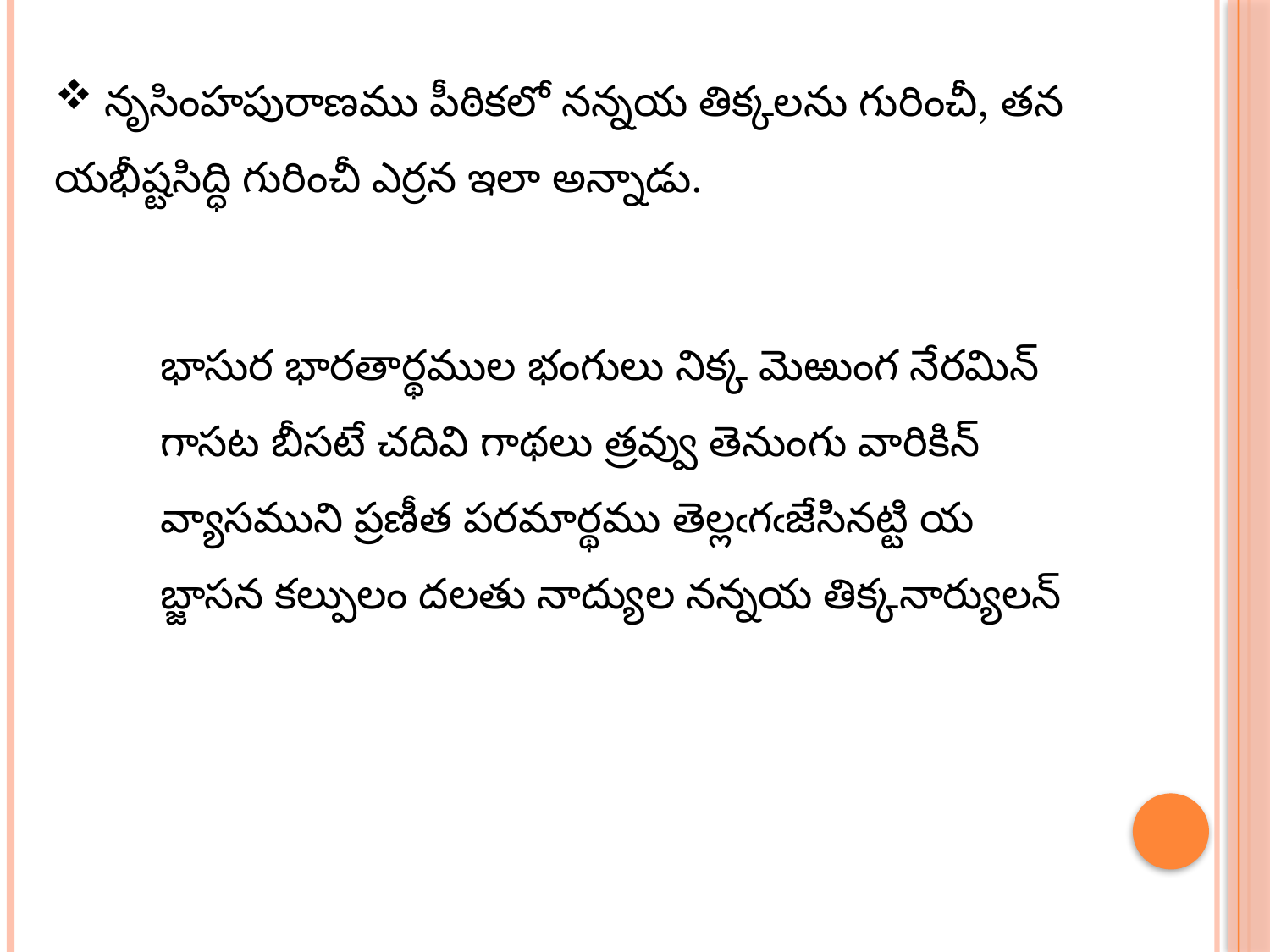

నృసింహపురాణము పీఠికలో నన్నయ తిక్కలను గురించీ, తన యభీష్టసిద్ధి గురించీ ఎర్రన ఇలా అన్నాడు.
భాసుర భారతార్థముల భంగులు నిక్క మెఱుంగ నేరమిన్
గాసట బీసటే చదివి గాథలు త్రవ్వు తెనుంగు వారికిన్
వ్యాసముని ప్రణీత పరమార్థము తెల్లఁగఁజేసినట్టి య
బ్జాసన కల్పులం దలతు నాద్యుల నన్నయ తిక్కనార్యులన్